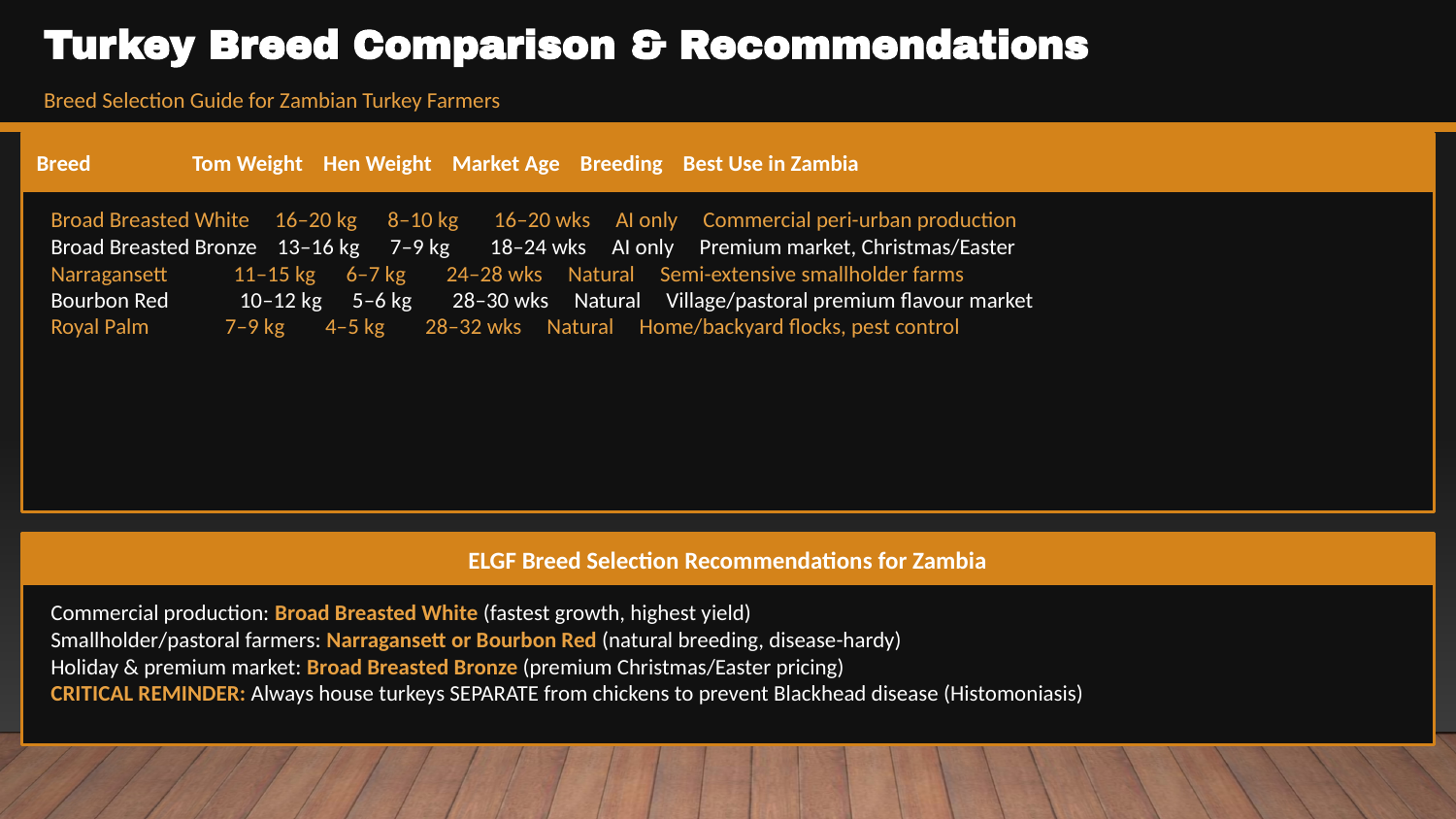

Turkey Breed Comparison & Recommendations
Breed Selection Guide for Zambian Turkey Farmers

Breed                    Tom Weight    Hen Weight    Market Age    Breeding    Best Use in Zambia
Broad Breasted White     16–20 kg      8–10 kg       16–20 wks     AI only     Commercial peri-urban production
Broad Breasted Bronze    13–16 kg      7–9 kg        18–24 wks     AI only     Premium market, Christmas/Easter
Narragansett             11–15 kg      6–7 kg        24–28 wks     Natural     Semi-extensive smallholder farms
Bourbon Red              10–12 kg      5–6 kg        28–30 wks     Natural     Village/pastoral premium flavour market
Royal Palm               7–9 kg        4–5 kg        28–32 wks     Natural     Home/backyard flocks, pest control

ELGF Breed Selection Recommendations for Zambia
Commercial production: Broad Breasted White (fastest growth, highest yield)
Smallholder/pastoral farmers: Narragansett or Bourbon Red (natural breeding, disease-hardy)
Holiday & premium market: Broad Breasted Bronze (premium Christmas/Easter pricing)
CRITICAL REMINDER: Always house turkeys SEPARATE from chickens to prevent Blackhead disease (Histomoniasis)